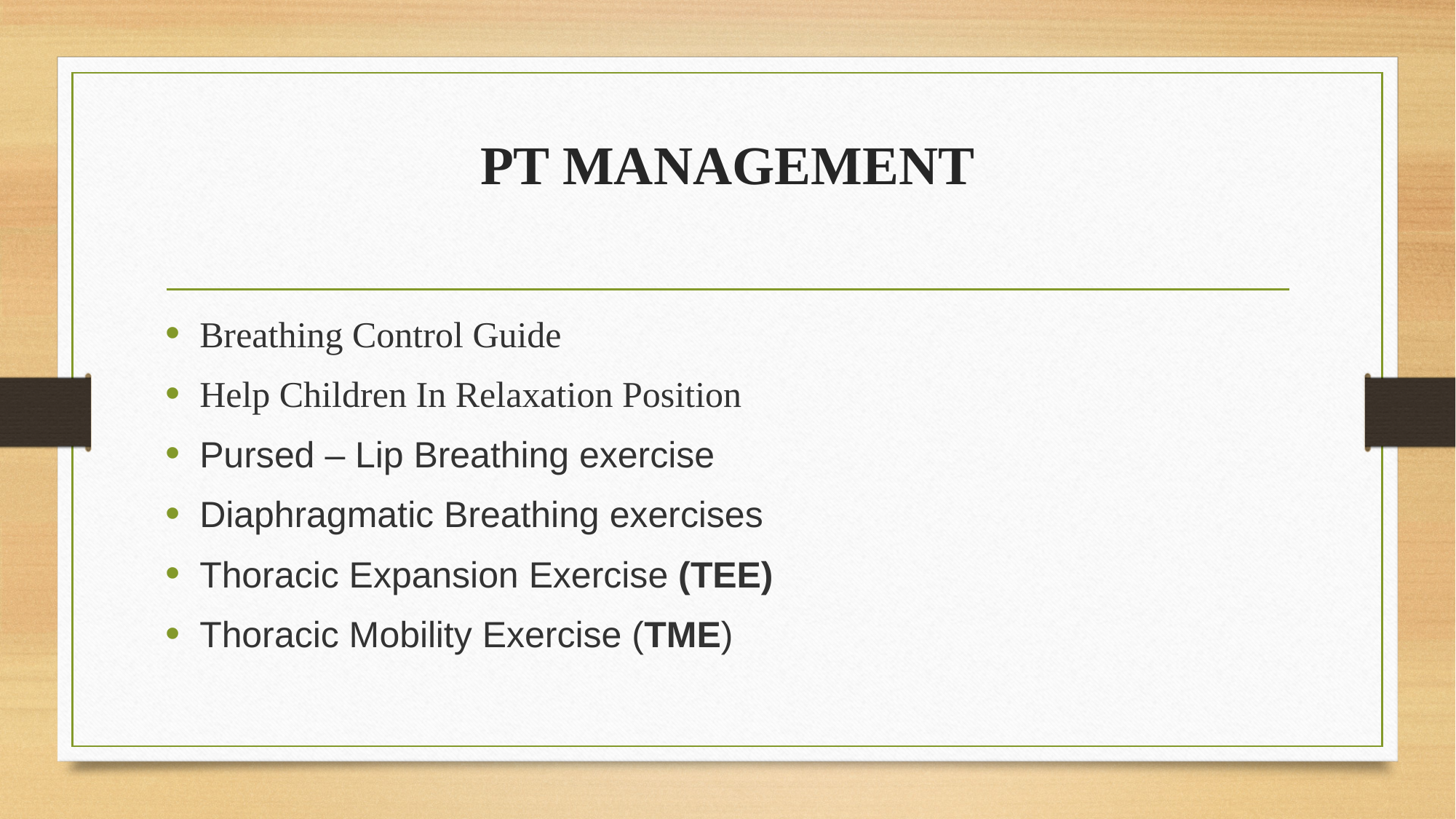

# PT MANAGEMENT
Breathing Control Guide
Help Children In Relaxation Position
Pursed – Lip Breathing exercise
Diaphragmatic Breathing exercises
Thoracic Expansion Exercise (TEE)
Thoracic Mobility Exercise (TME)